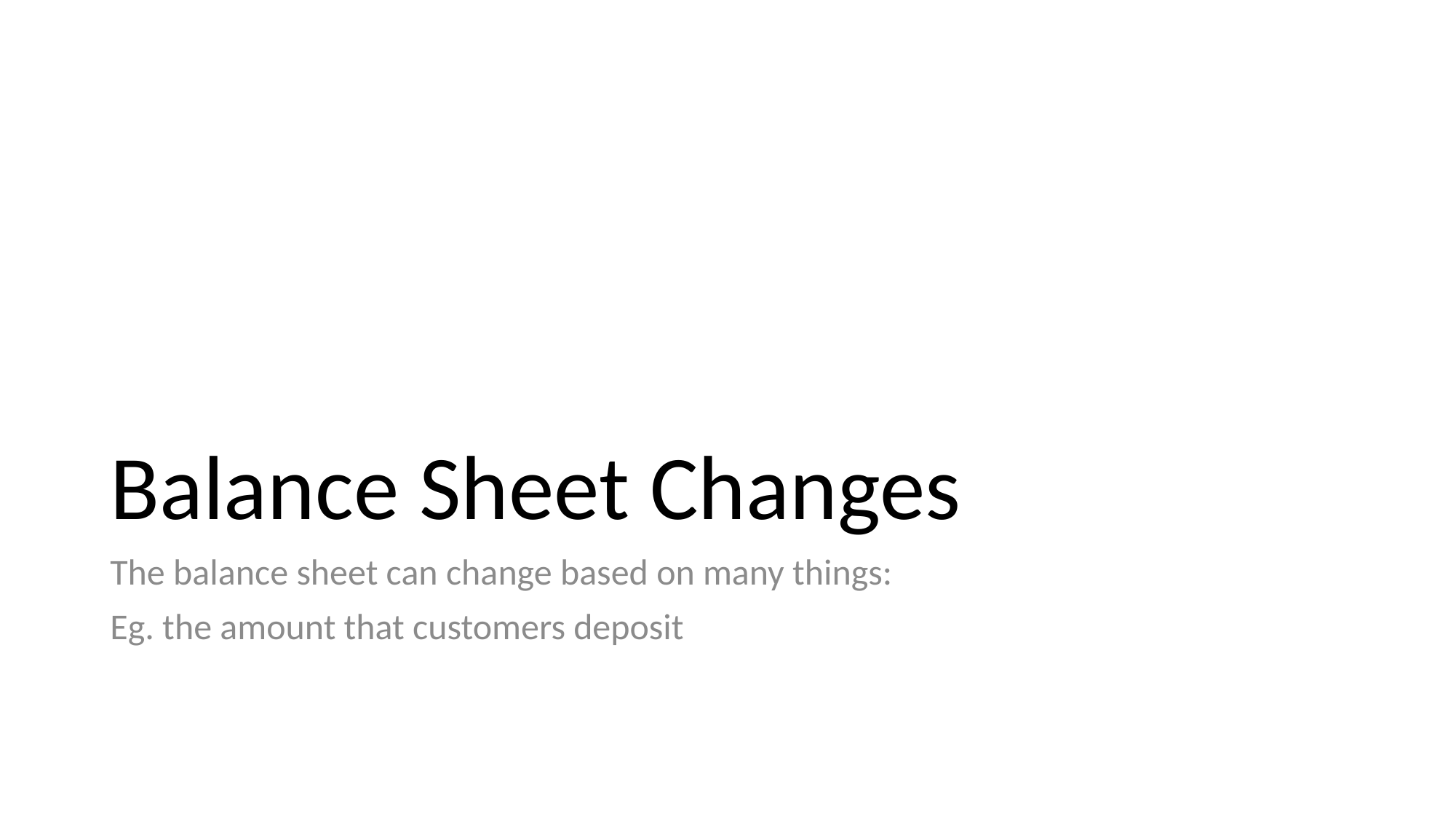

# Balance Sheet Changes
The balance sheet can change based on many things:
Eg. the amount that customers deposit